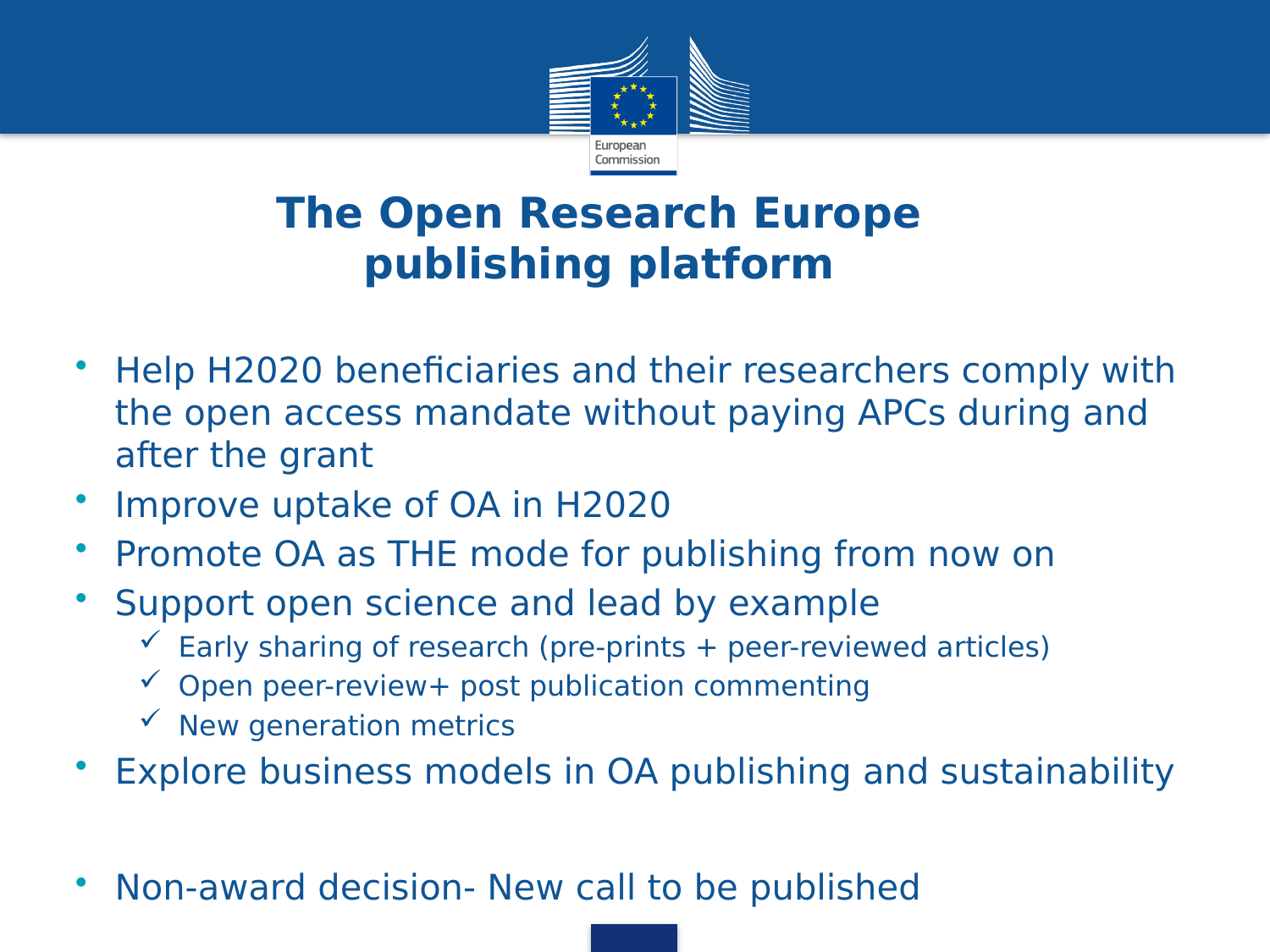

# The Open Research Europe publishing platform
Help H2020 beneficiaries and their researchers comply with the open access mandate without paying APCs during and after the grant
Improve uptake of OA in H2020
Promote OA as THE mode for publishing from now on
Support open science and lead by example
Early sharing of research (pre-prints + peer-reviewed articles)
Open peer-review+ post publication commenting
New generation metrics
Explore business models in OA publishing and sustainability

Non-award decision- New call to be published